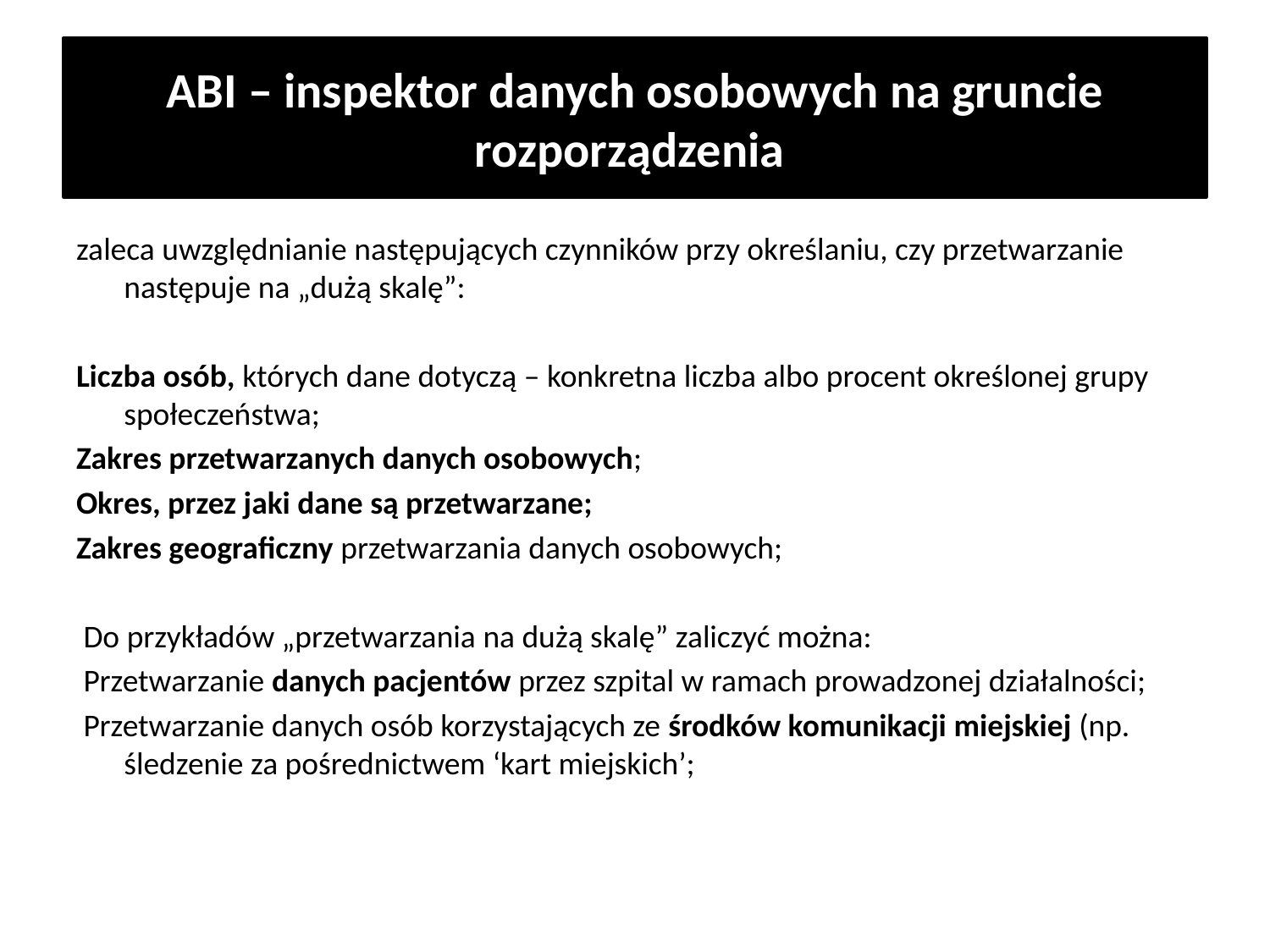

# ABI – inspektor danych osobowych na gruncie rozporządzenia
zaleca uwzględnianie następujących czynników przy określaniu, czy przetwarzanie następuje na „dużą skalę”:

Liczba osób, których dane dotyczą – konkretna liczba albo procent określonej grupy społeczeństwa;
Zakres przetwarzanych danych osobowych;
Okres, przez jaki dane są przetwarzane;
Zakres geograficzny przetwarzania danych osobowych;

 Do przykładów „przetwarzania na dużą skalę” zaliczyć można:
 Przetwarzanie danych pacjentów przez szpital w ramach prowadzonej działalności;
 Przetwarzanie danych osób korzystających ze środków komunikacji miejskiej (np. śledzenie za pośrednictwem ‘kart miejskich’;